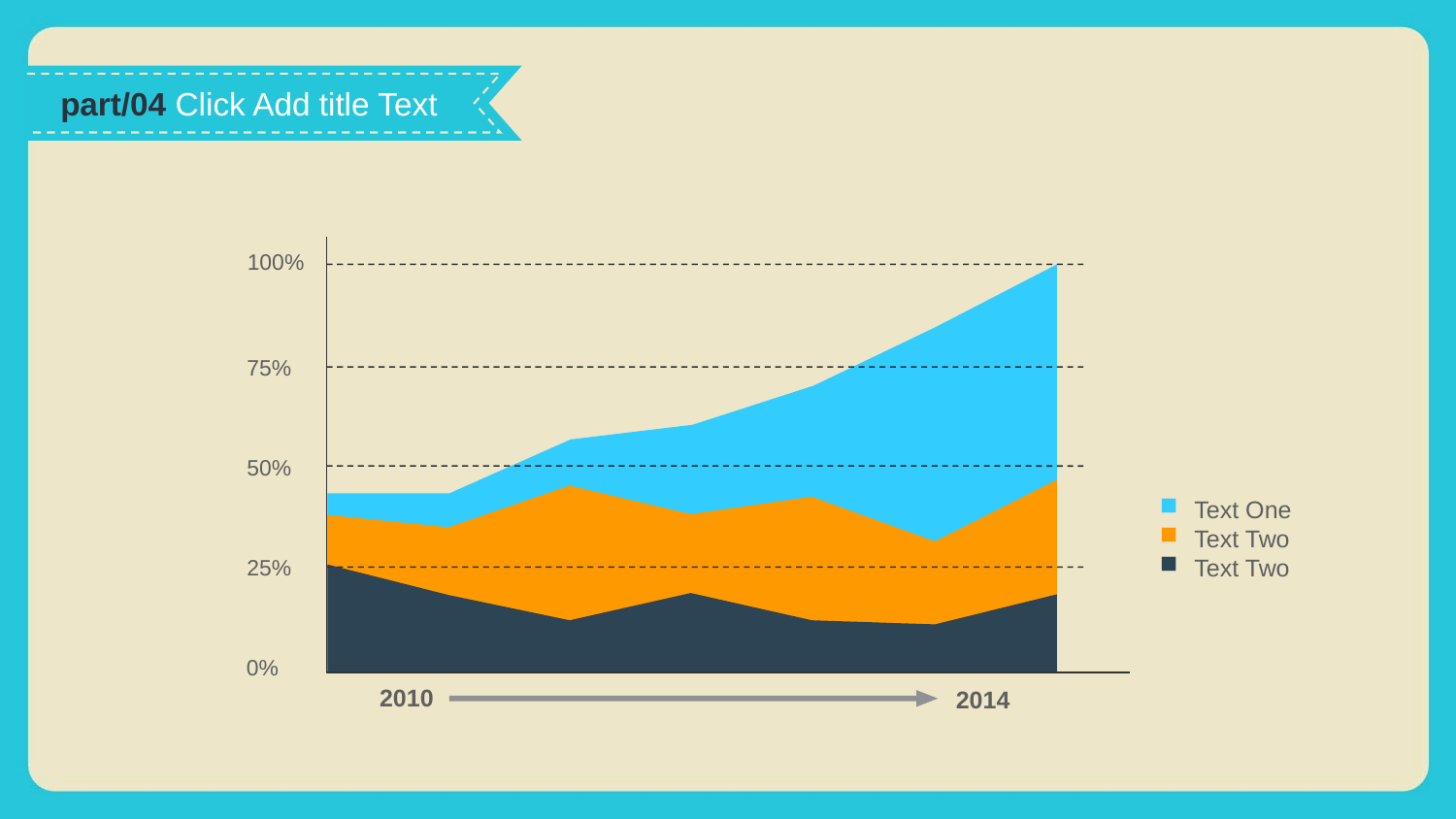

part/04 Click Add title Text

100%

75%
50%

Text One
Text Two
Text Two
25%

0%
2010
2014